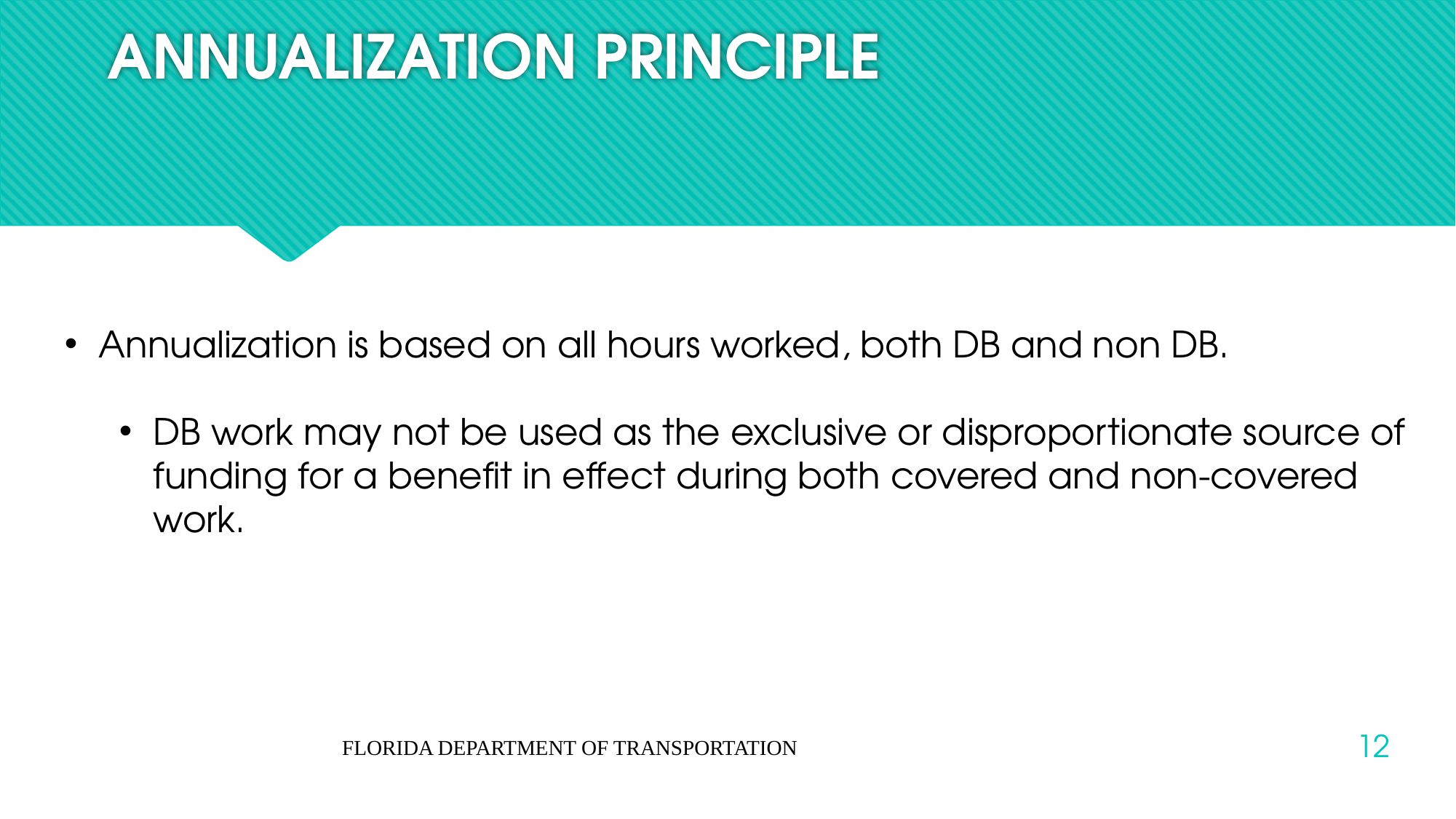

# ANNUALIZATION PRINCIPLE
Annualization is based on all hours worked, both DB and non DB.

DB work may not be used as the exclusive or disproportionate source of funding for a benefit in effect during both covered and non-covered work.

12
FLORIDA DEPARTMENT OF TRANSPORTATION